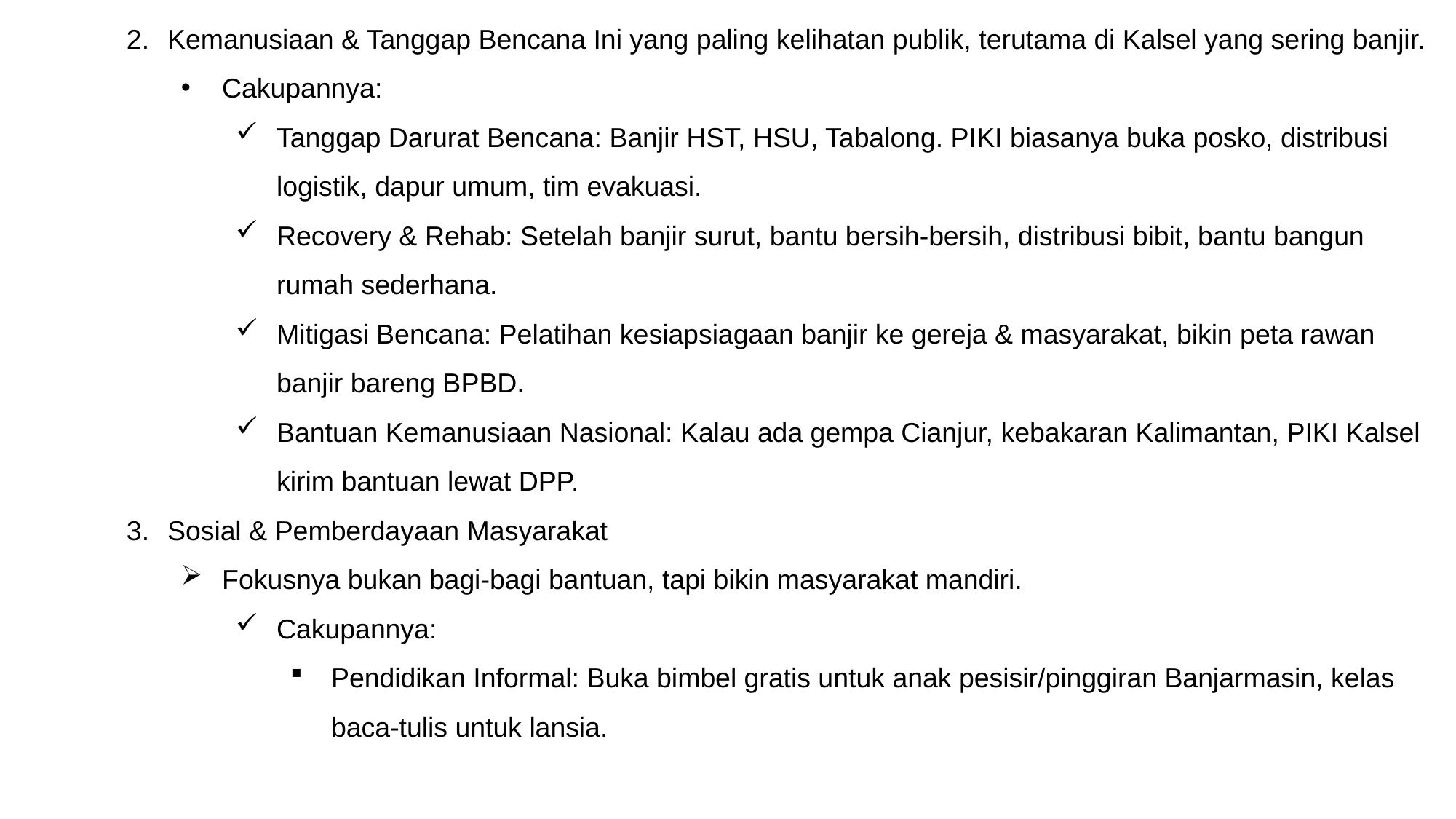

Kemanusiaan & Tanggap Bencana Ini yang paling kelihatan publik, terutama di Kalsel yang sering banjir.
Cakupannya:
Tanggap Darurat Bencana: Banjir HST, HSU, Tabalong. PIKI biasanya buka posko, distribusi logistik, dapur umum, tim evakuasi.
Recovery & Rehab: Setelah banjir surut, bantu bersih-bersih, distribusi bibit, bantu bangun rumah sederhana.
Mitigasi Bencana: Pelatihan kesiapsiagaan banjir ke gereja & masyarakat, bikin peta rawan banjir bareng BPBD.
Bantuan Kemanusiaan Nasional: Kalau ada gempa Cianjur, kebakaran Kalimantan, PIKI Kalsel kirim bantuan lewat DPP.
Sosial & Pemberdayaan Masyarakat
Fokusnya bukan bagi-bagi bantuan, tapi bikin masyarakat mandiri.
Cakupannya:
Pendidikan Informal: Buka bimbel gratis untuk anak pesisir/pinggiran Banjarmasin, kelas baca-tulis untuk lansia.